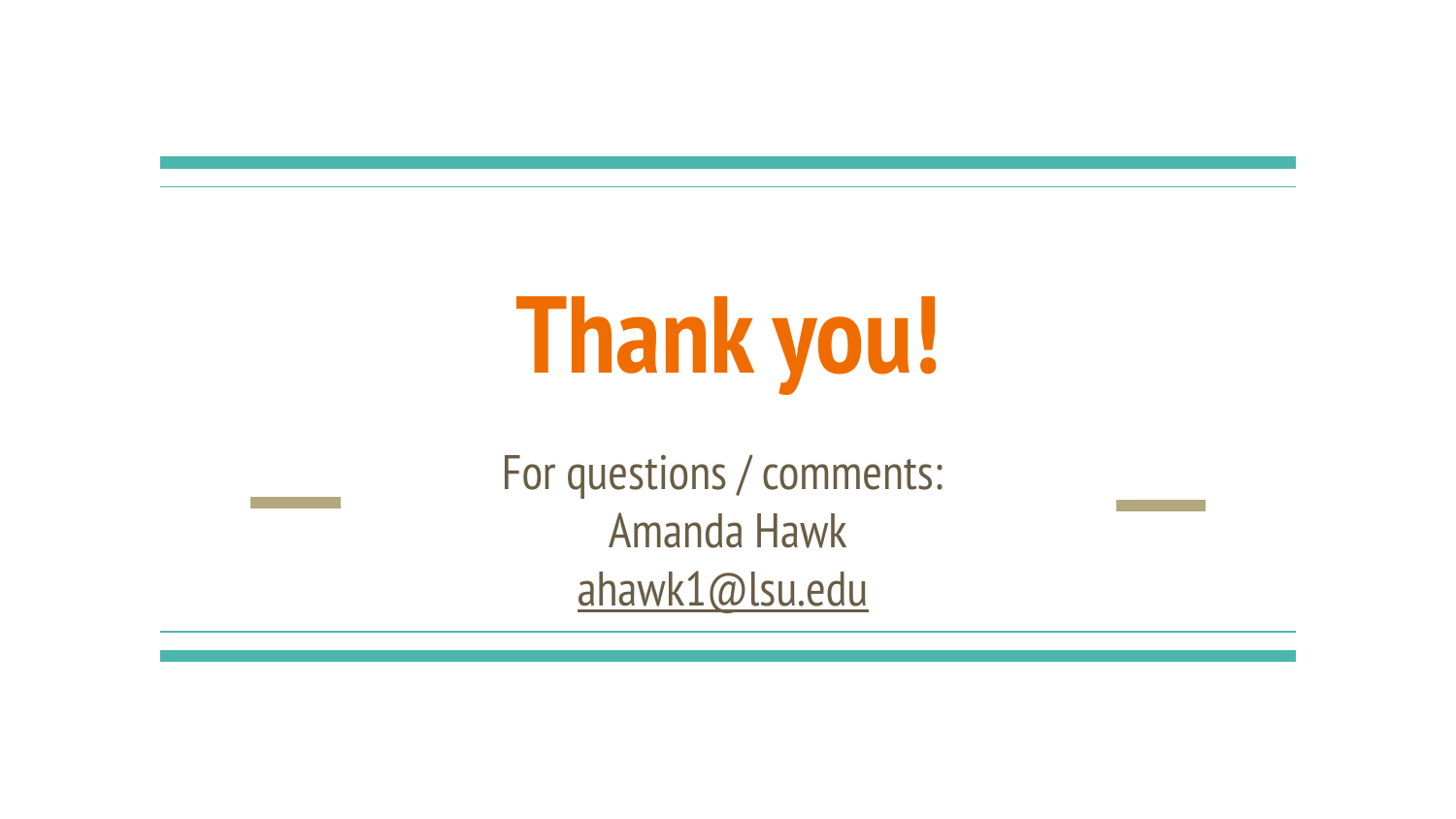

# Thank you!
For questions / comments:
Amanda Hawk
ahawk1@lsu.edu